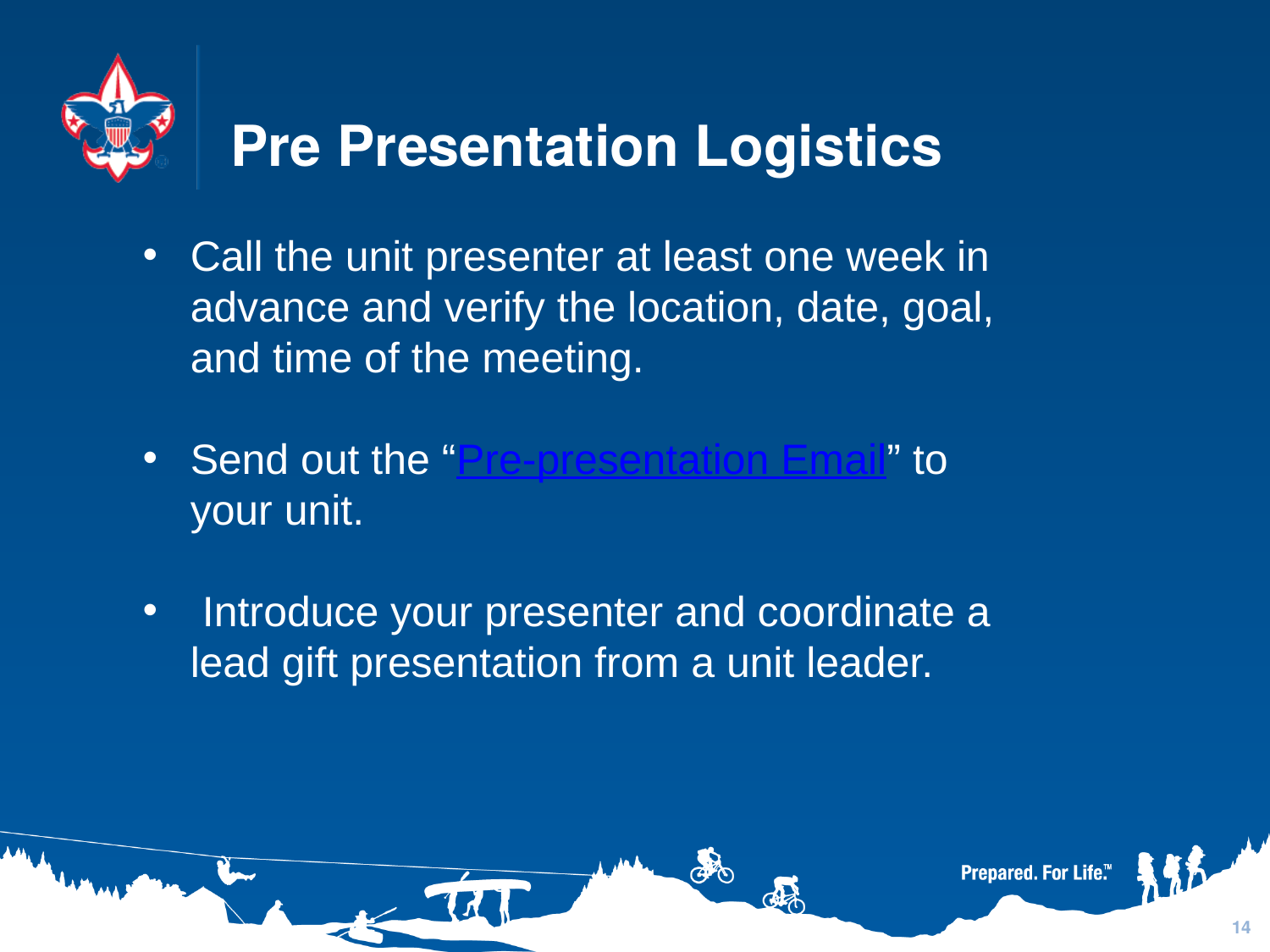

# Pre Presentation Logistics
Call the unit presenter at least one week in advance and verify the location, date, goal, and time of the meeting.

Send out the “Pre-presentation Email” to your unit.

 Introduce your presenter and coordinate a lead gift presentation from a unit leader.

14